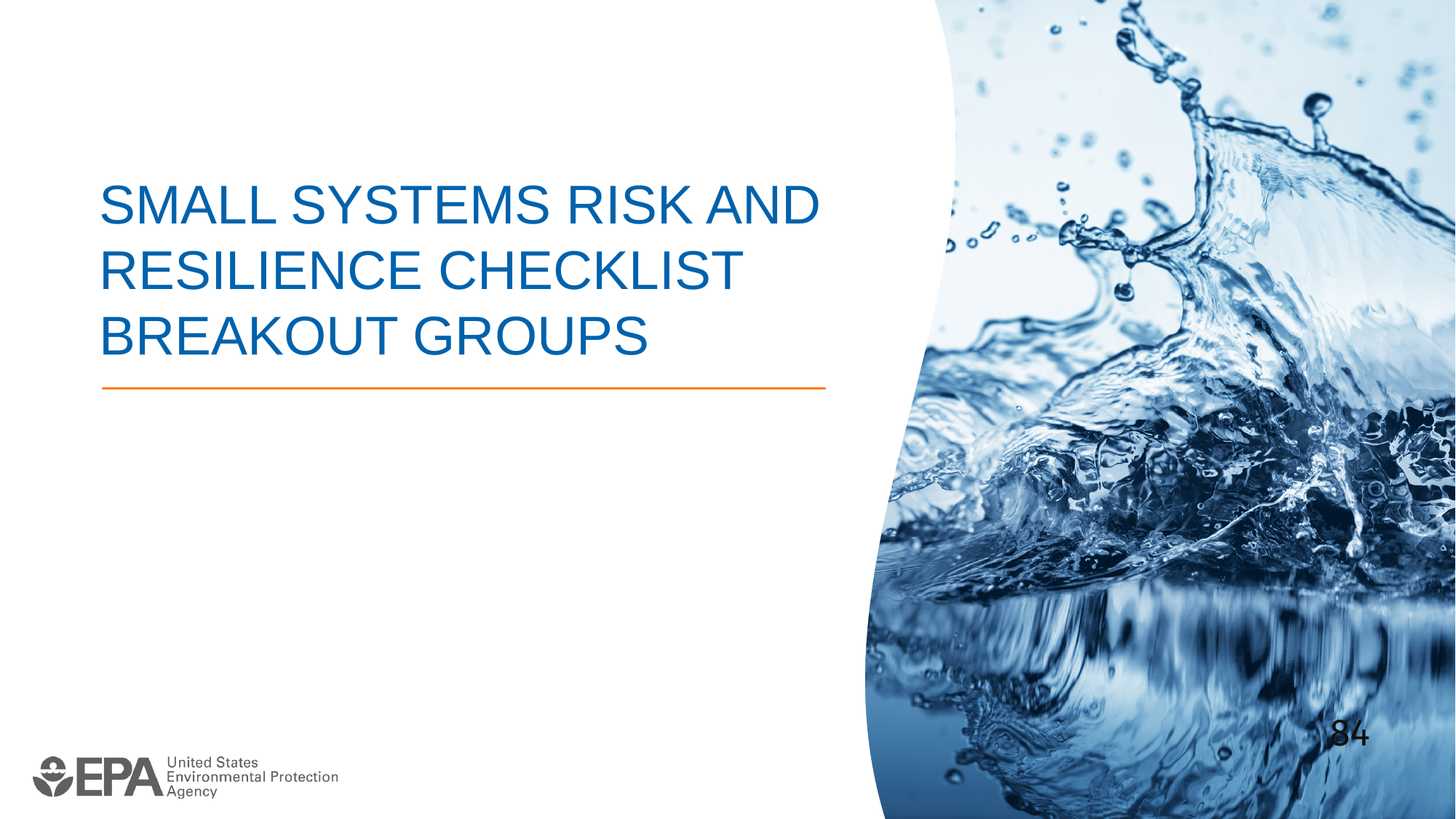

# Small systems risk and resilience checklist breakout groups
84